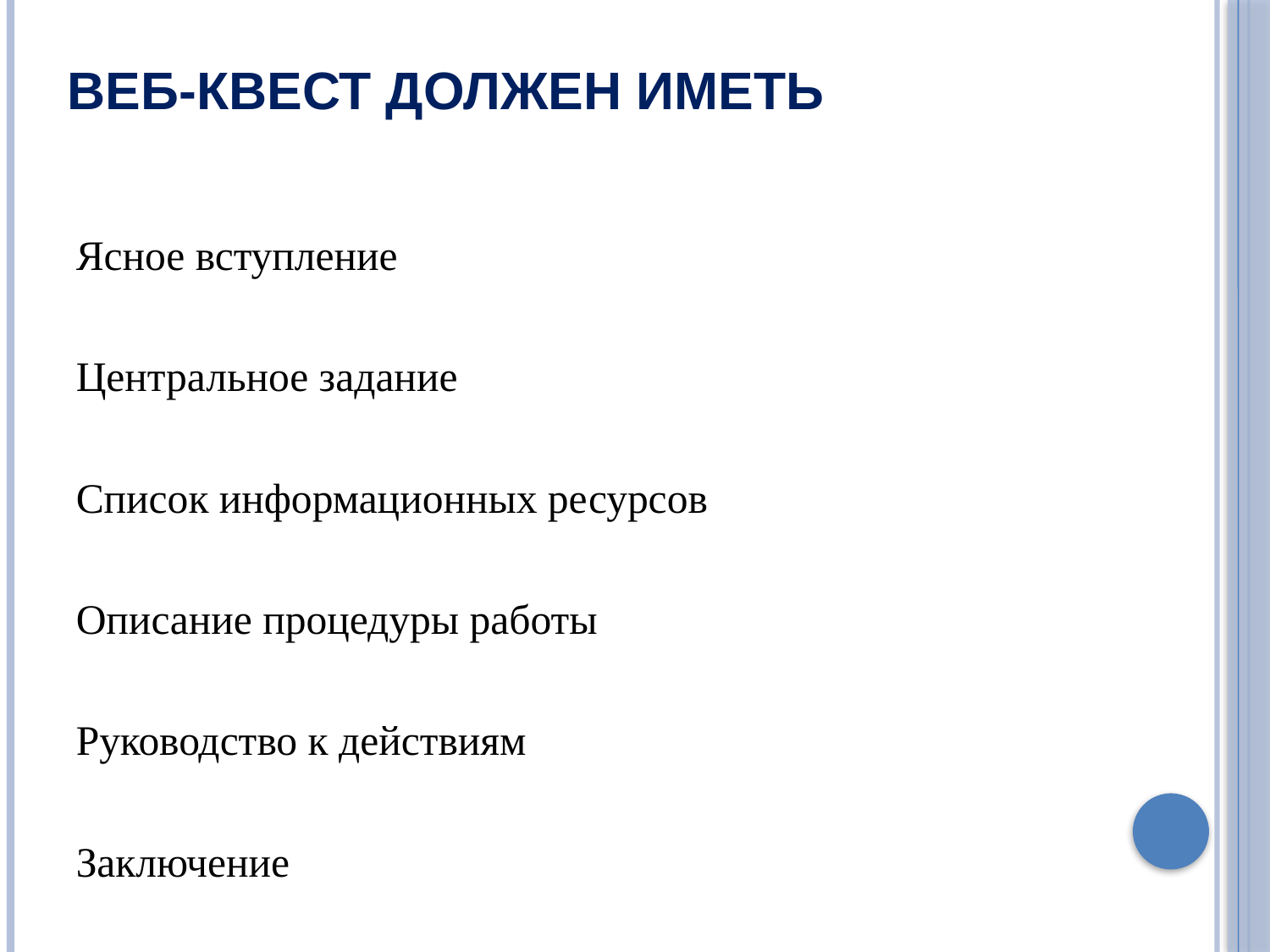

# Веб-квест должен иметь
Ясное вступление

Центральное задание

Список информационных ресурсов

Описание процедуры работы

Руководство к действиям

Заключение